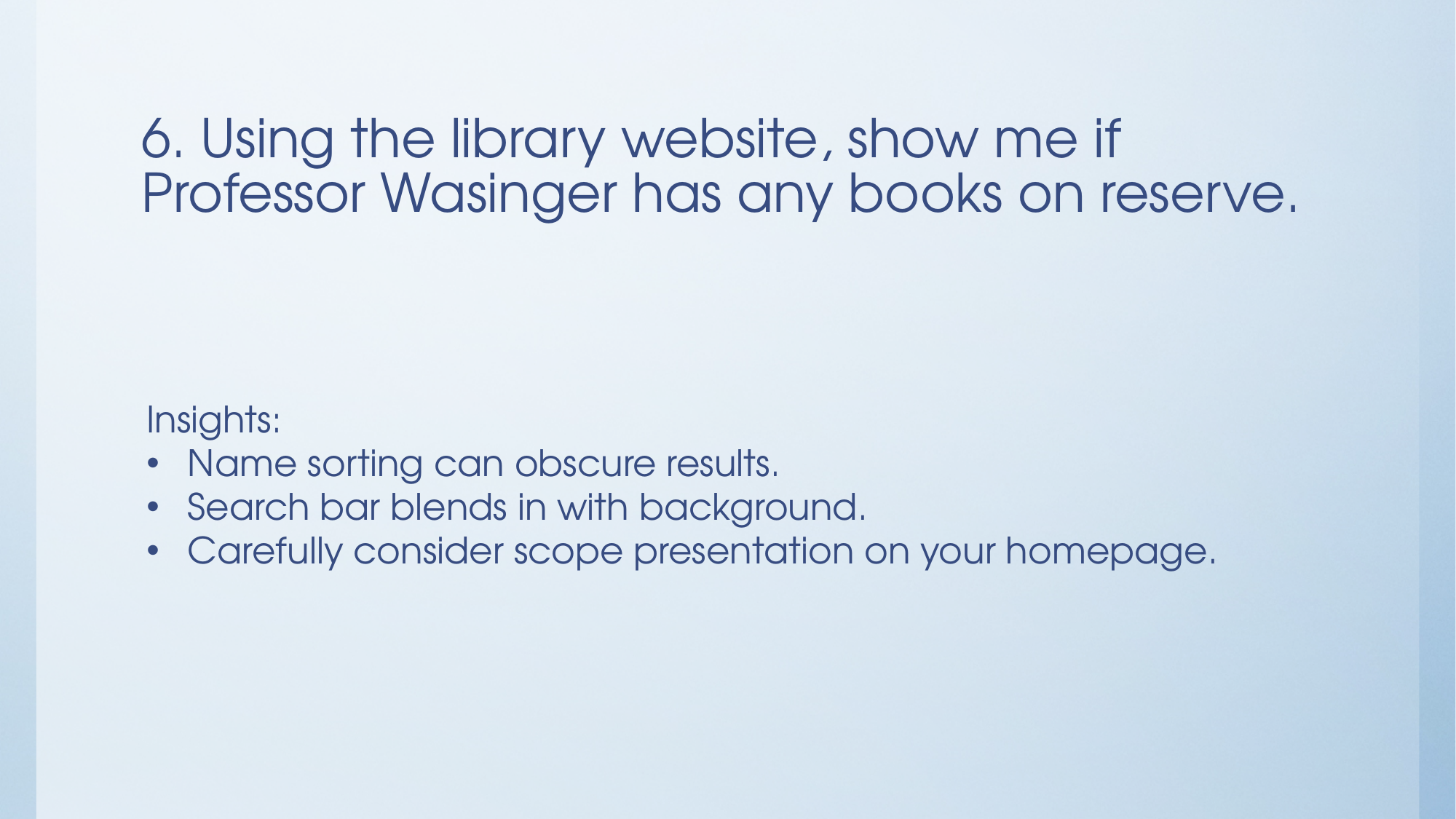

# 6. Using the library website, show me if Professor Wasinger has any books on reserve.
Insights:
Name sorting can obscure results.
Search bar blends in with background.
Carefully consider scope presentation on your homepage.